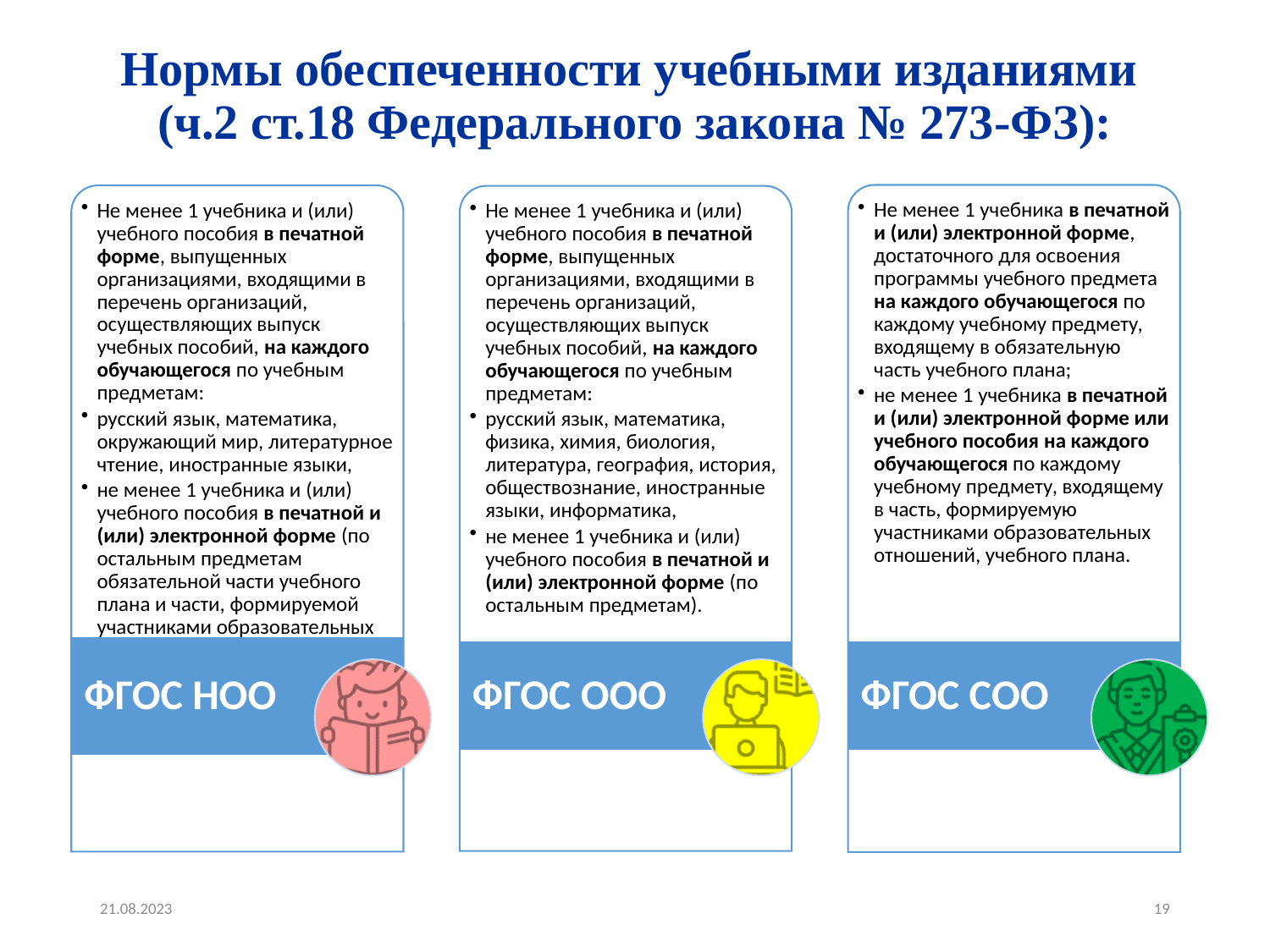

# Нормы обеспеченности учебными изданиями (ч.2 ст.18 Федерального закона № 273-ФЗ):
Не менее 1 учебника и (или) учебного пособия в печатной форме, выпущенных организациями, входящими в перечень организаций, осуществляющих выпуск учебных пособий, на каждого обучающегося по учебным предметам:
русский язык, математика, окружающий мир, литературное чтение, иностранные языки,
не менее 1 учебника и (или) учебного пособия в печатной и (или) электронной форме (по остальным предметам обязательной части учебного плана и части, формируемой участниками образовательных отношений)
ФГОС НОО
Не менее 1 учебника и (или) учебного пособия в печатной форме, выпущенных организациями, входящими в перечень организаций, осуществляющих выпуск учебных пособий, на каждого обучающегося по учебным предметам:
русский язык, математика, физика, химия, биология, литература, география, история, обществознание, иностранные языки, информатика,
не менее 1 учебника и (или) учебного пособия в печатной и (или) электронной форме (по остальным предметам).

ФГОС ООО
Не менее 1 учебника в печатной и (или) электронной форме, достаточного для освоения программы учебного предмета на каждого обучающегося по каждому учебному предмету, входящему в обязательную часть учебного плана;
не менее 1 учебника в печатной и (или) электронной форме или учебного пособия на каждого обучающегося по каждому учебному предмету, входящему в часть, формируемую участниками образовательных отношений, учебного плана.

ФГОС СОО
21.08.2023
19